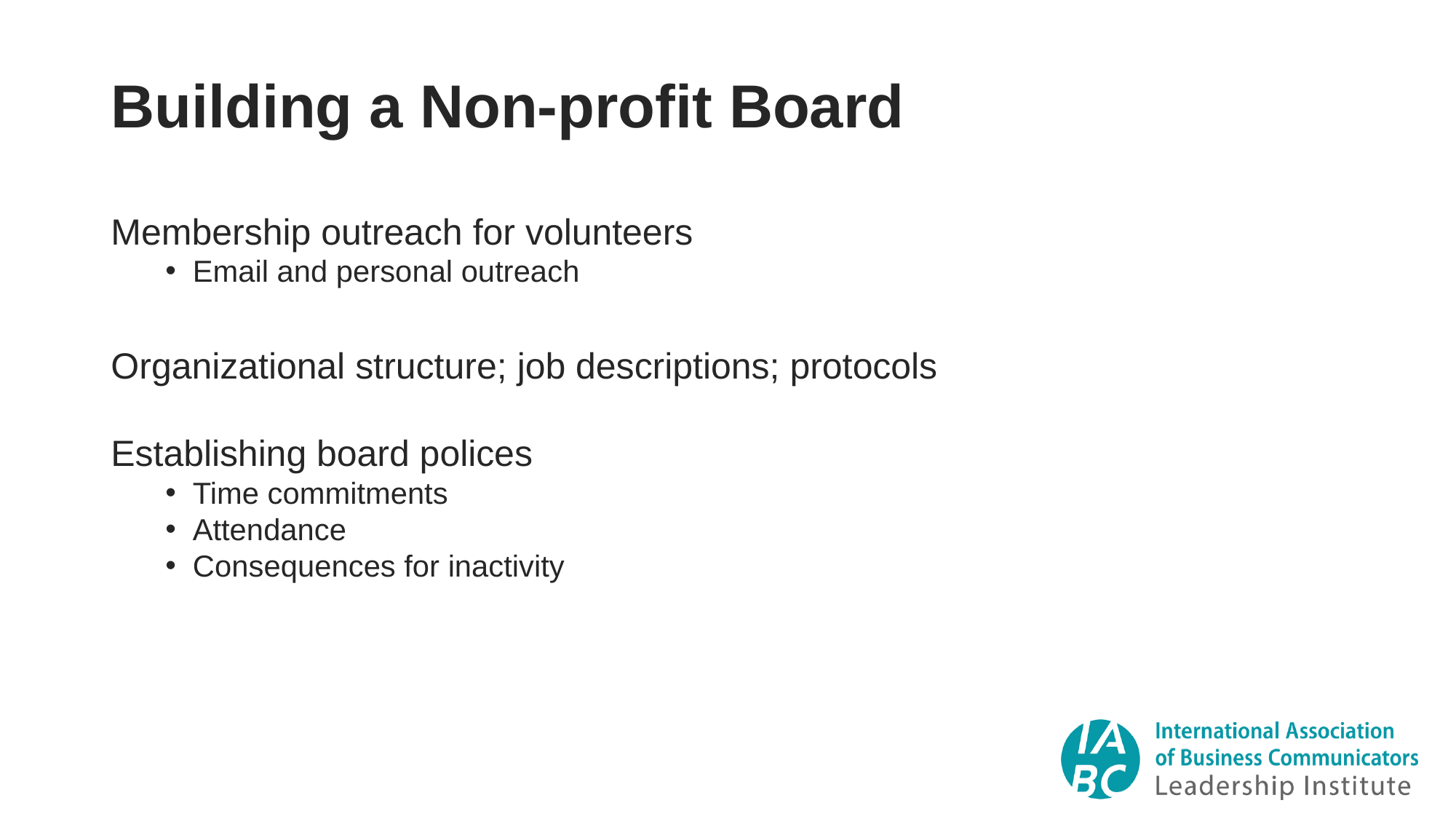

# Building a Non-profit Board
Membership outreach for volunteers
Email and personal outreach

Organizational structure; job descriptions; protocols

Establishing board polices
Time commitments
Attendance
Consequences for inactivity